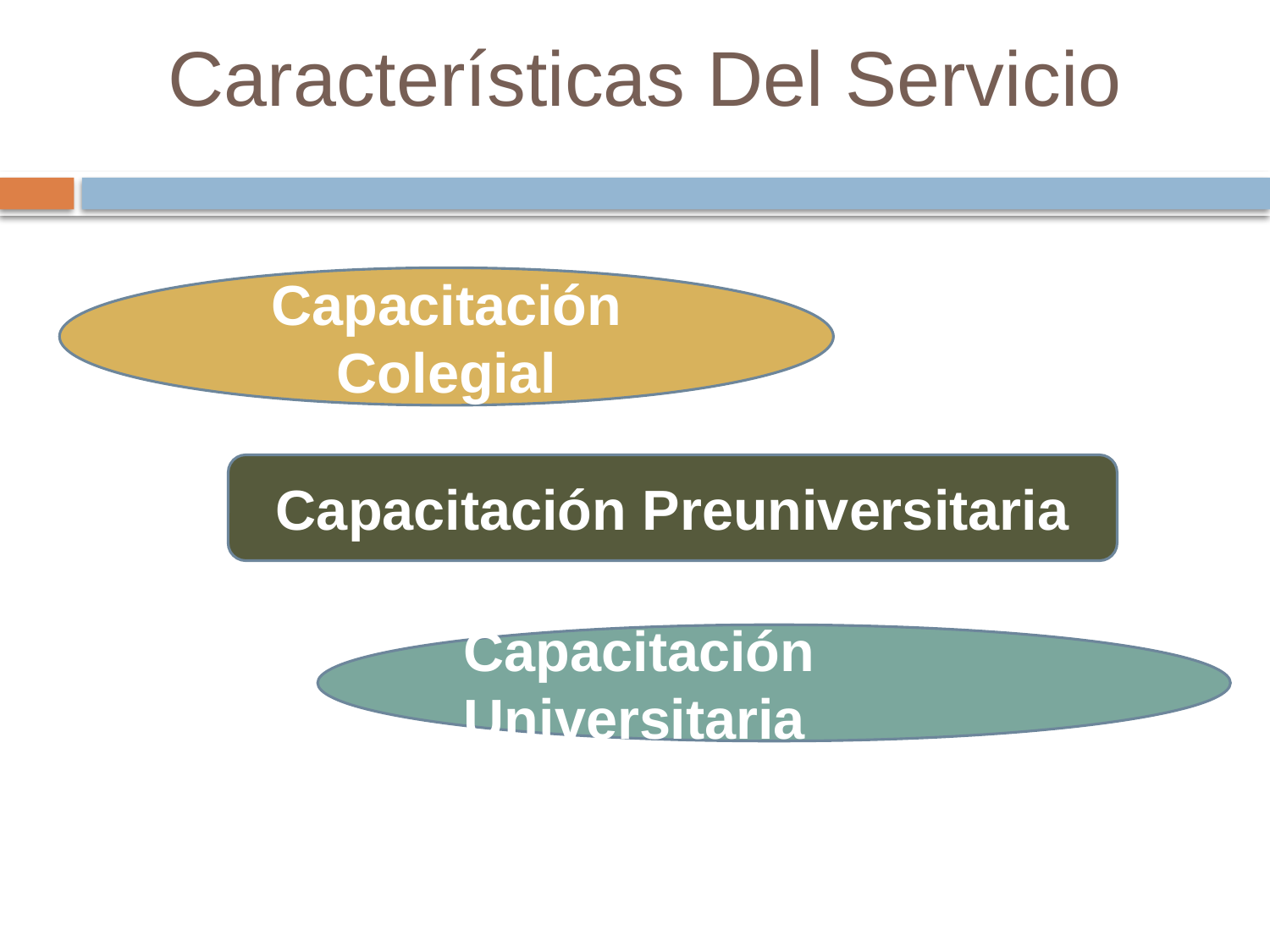

# Características Del Servicio

Capacitación Colegial

Capacitación Preuniversitaria

Capacitación Universitaria